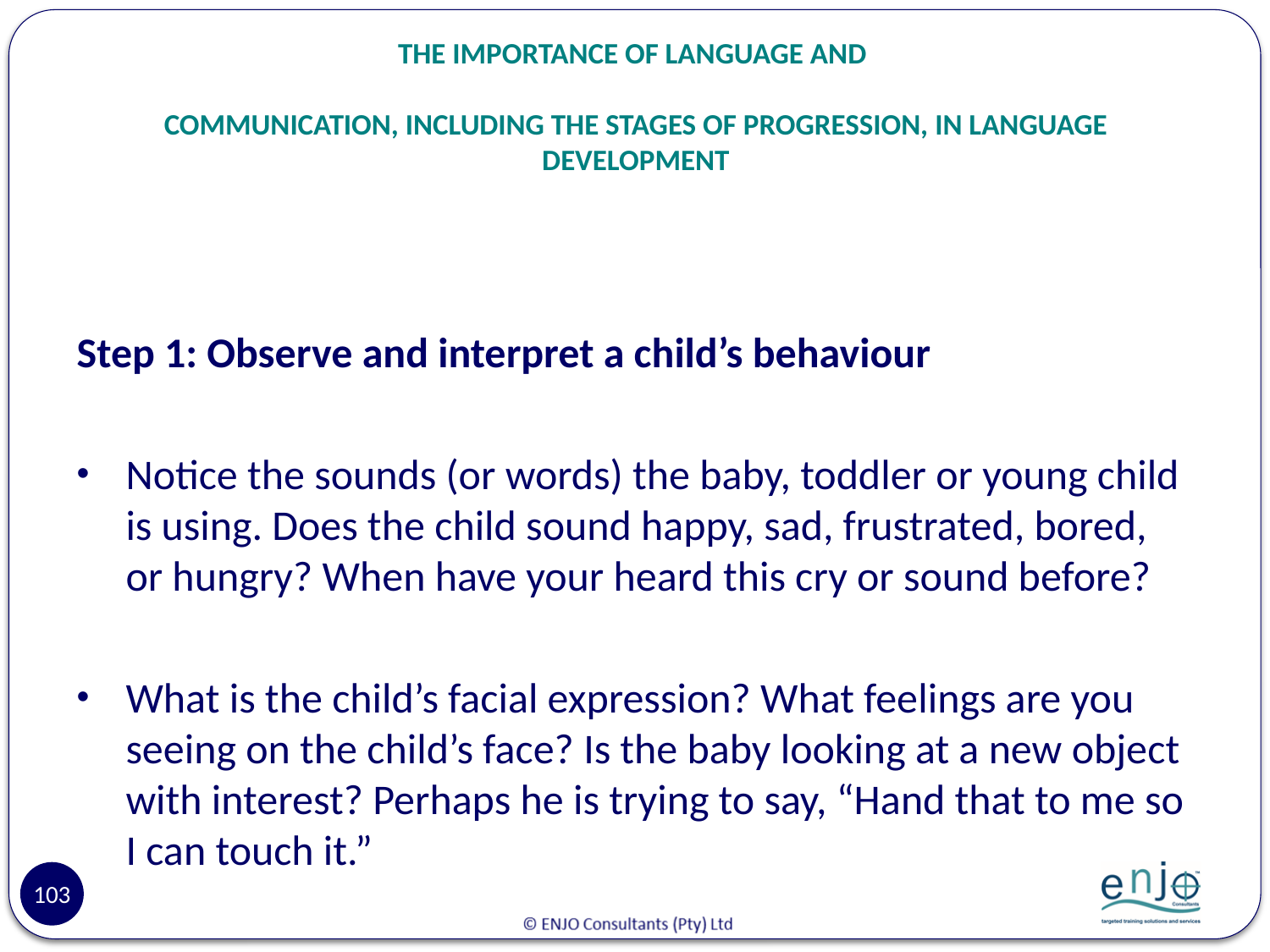

# THE IMPORTANCE OF LANGUAGE AND COMMUNICATION, INCLUDING THE STAGES OF PROGRESSION, IN LANGUAGE DEVELOPMENT
Step 1: Observe and interpret a child’s behaviour

Notice the sounds (or words) the baby, toddler or young child is using. Does the child sound happy, sad, frustrated, bored, or hungry? When have your heard this cry or sound before?

What is the child’s facial expression? What feelings are you seeing on the child’s face? Is the baby looking at a new object with interest? Perhaps he is trying to say, “Hand that to me so I can touch it.”

103